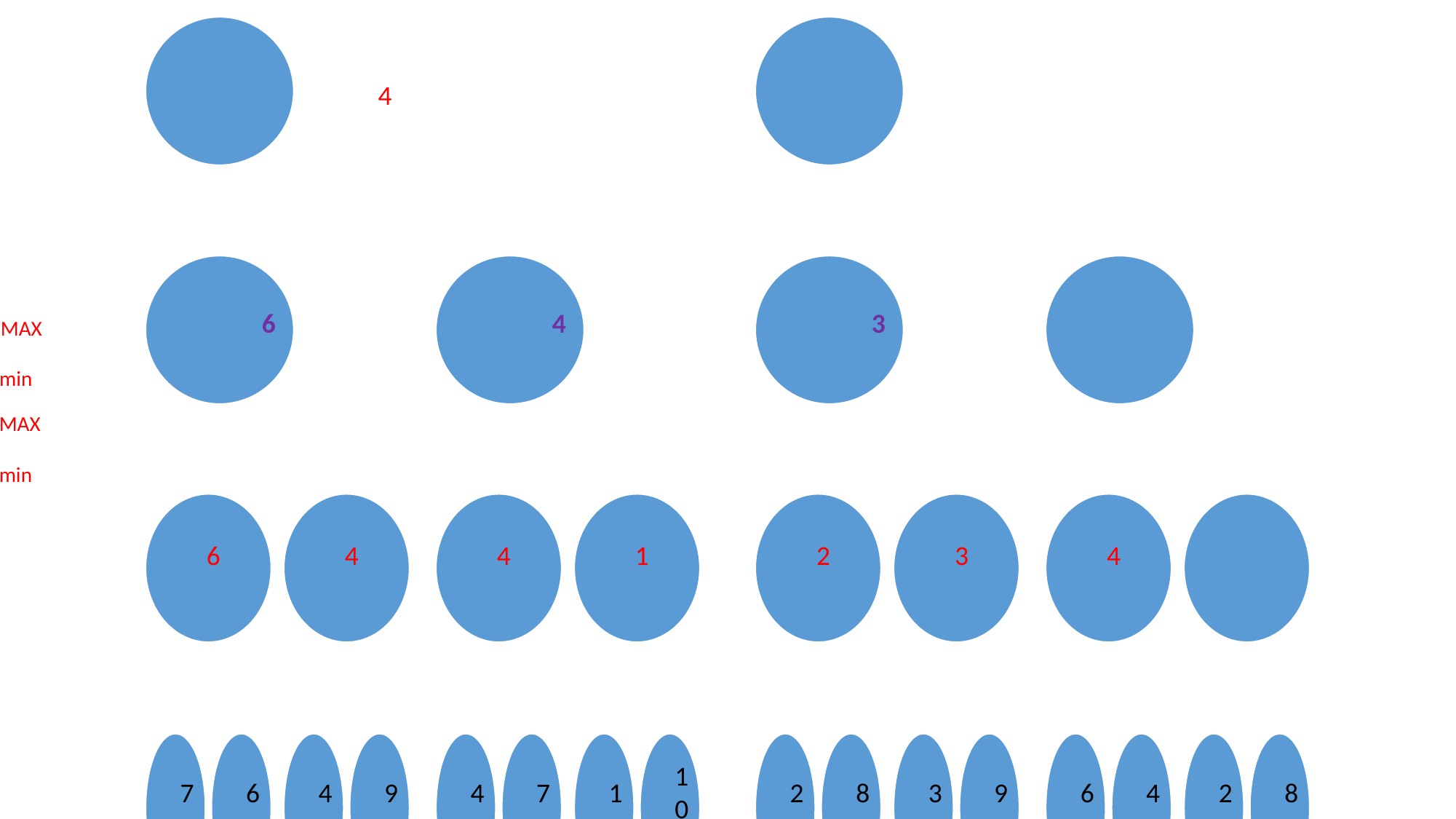

4
6
4
3
6
4
1
4
2
3
4
7
6
4
9
4
7
1
10
2
8
3
9
6
4
2
8
MAX
min
MAX
min